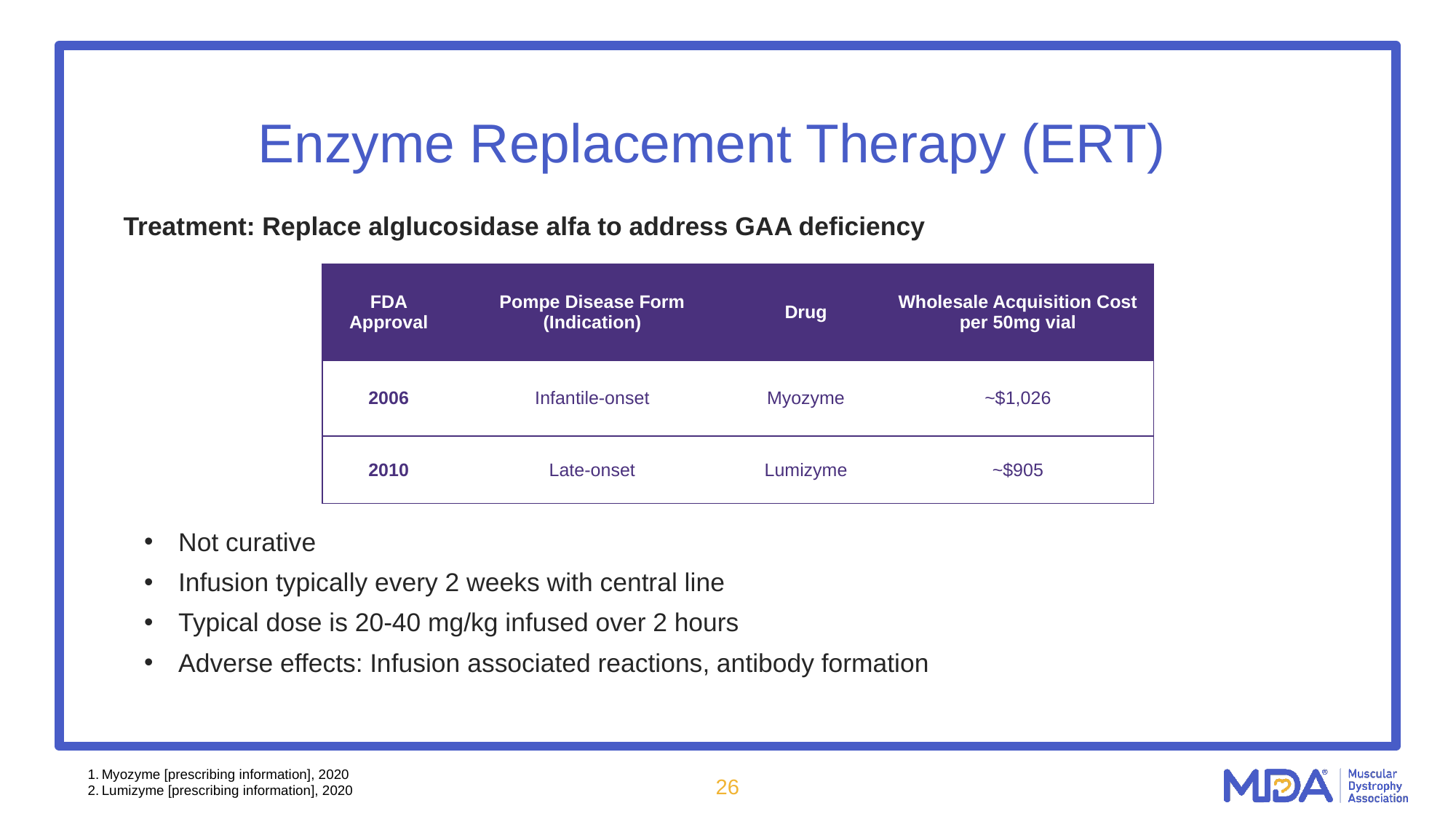

# Enzyme Replacement Therapy (ERT)
Treatment: Replace alglucosidase alfa to address GAA deficiency

Not curative
Infusion typically every 2 weeks with central line
Typical dose is 20-40 mg/kg infused over 2 hours
Adverse effects: Infusion associated reactions, antibody formation

| FDA Approval | Pompe Disease Form (Indication) | Drug | Wholesale Acquisition Cost per 50mg vial |
| --- | --- | --- | --- |
| 2006 | Infantile-onset | Myozyme | ~$1,026 |
| 2010 | Late-onset | Lumizyme | ~$905 |

Myozyme [prescribing information], 2020
Lumizyme [prescribing information], 2020